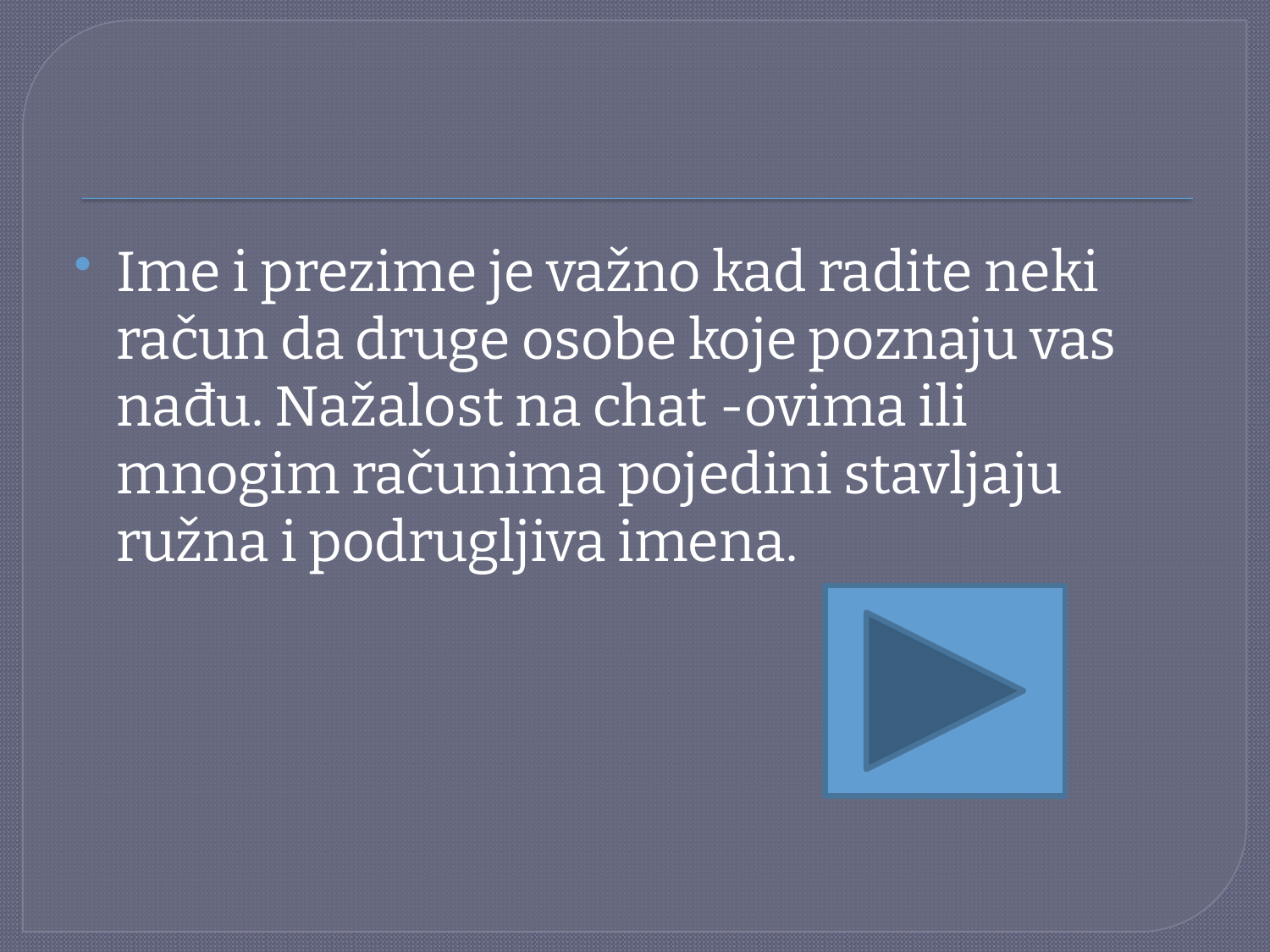

#
Ime i prezime je važno kad radite neki račun da druge osobe koje poznaju vas nađu. Nažalost na chat -ovima ili mnogim računima pojedini stavljaju ružna i podrugljiva imena.